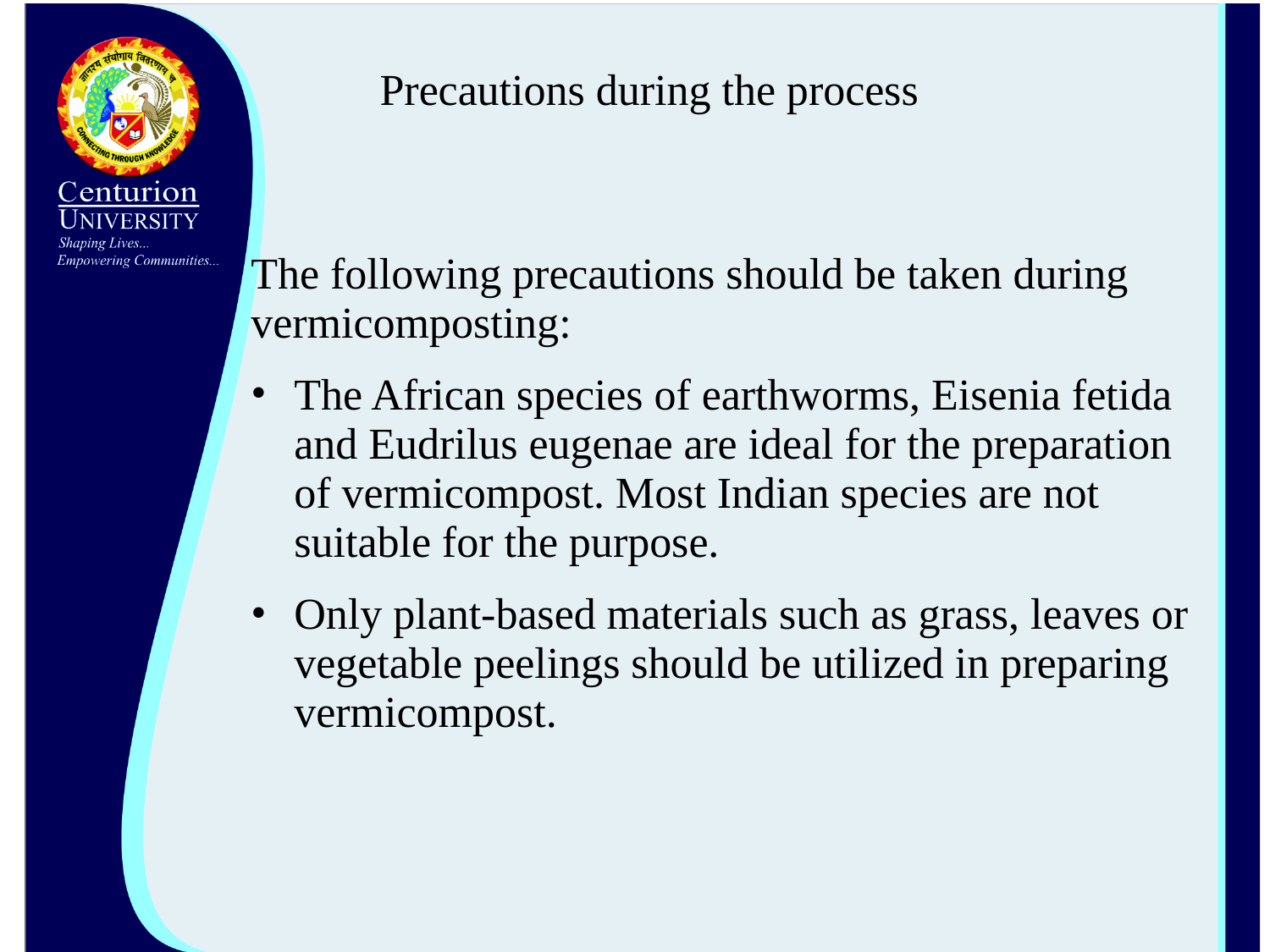

# Precautions during the process
The following precautions should be taken during vermicomposting:
The African species of earthworms, Eisenia fetida and Eudrilus eugenae are ideal for the preparation of vermicompost. Most Indian species are not suitable for the purpose.
Only plant-based materials such as grass, leaves or vegetable peelings should be utilized in preparing vermicompost.